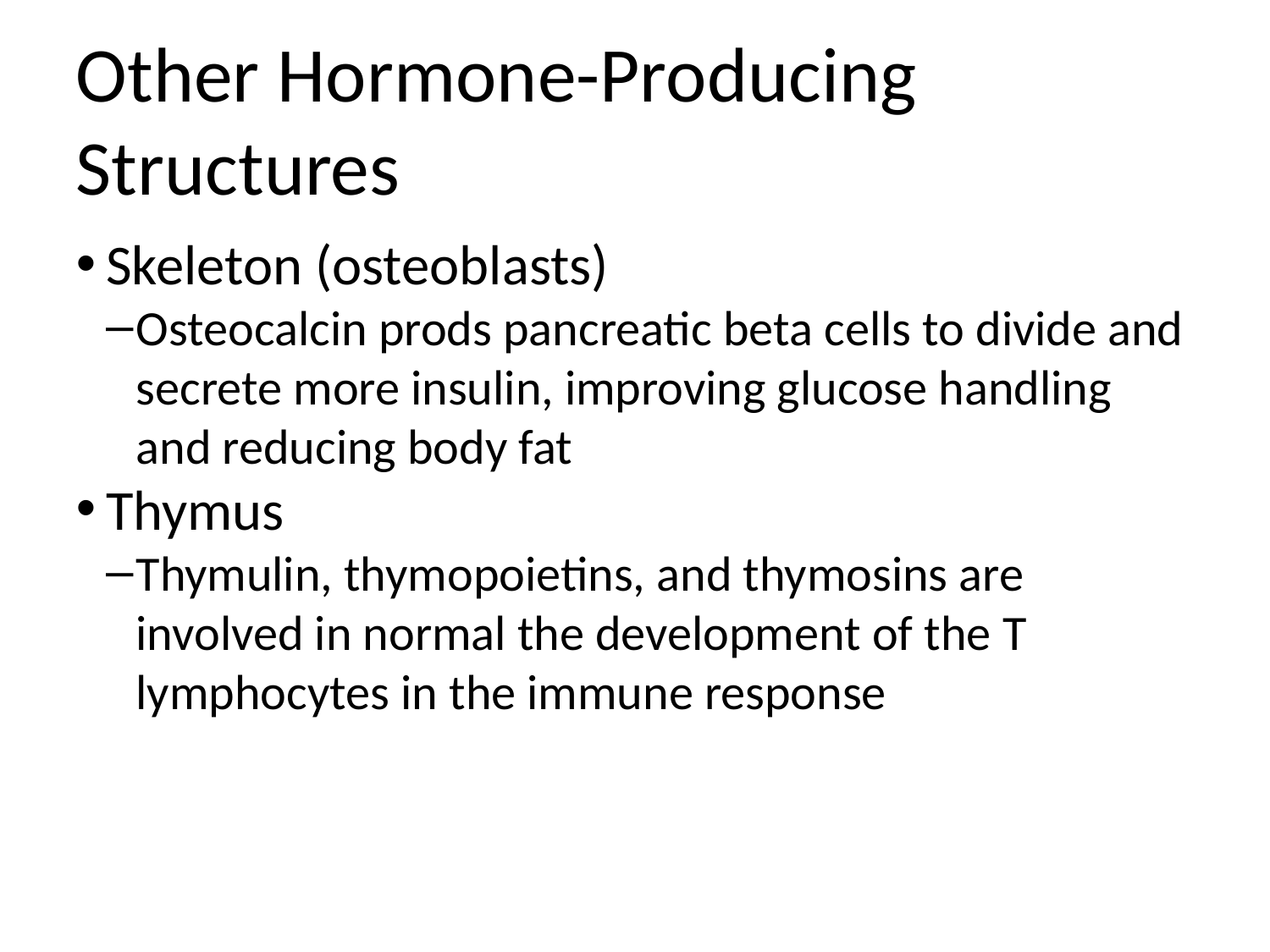

Other Hormone-Producing Structures
Skeleton (osteoblasts)
Osteocalcin prods pancreatic beta cells to divide and secrete more insulin, improving glucose handling and reducing body fat
Thymus
Thymulin, thymopoietins, and thymosins are involved in normal the development of the T lymphocytes in the immune response